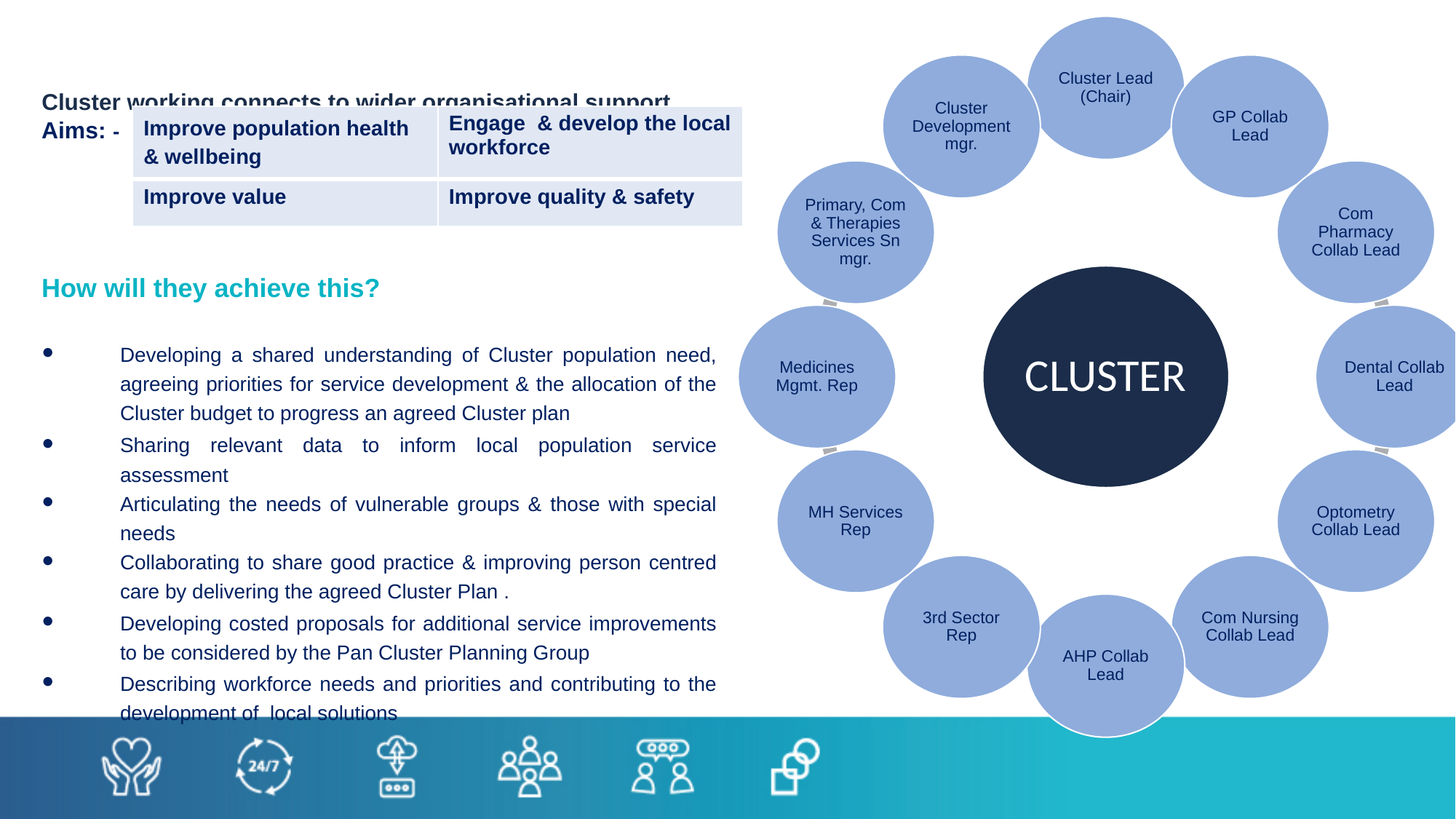

CLUSTER
Cluster Lead (Chair)
GP Collab Lead
Com Pharmacy Collab Lead
Dental Collab Lead
Optometry Collab Lead
Com Nursing Collab Lead
AHP Collab Lead
3rd Sector Rep
MH Services Rep
Medicines Mgmt. Rep
Primary, Com & Therapies Services Sn mgr.
Cluster Development mgr.
# Cluster working connects to wider organisational support
| Improve population health & wellbeing | Engage & develop the local workforce |
| --- | --- |
| Improve value | Improve quality & safety |
Aims: -

How will they achieve this?

Developing a shared understanding of Cluster population need, agreeing priorities for service development & the allocation of the Cluster budget to progress an agreed Cluster plan
Sharing relevant data to inform local population service assessment
Articulating the needs of vulnerable groups & those with special needs
Collaborating to share good practice & improving person centred care by delivering the agreed Cluster Plan .
Developing costed proposals for additional service improvements to be considered by the Pan Cluster Planning Group
Describing workforce needs and priorities and contributing to the development of  local solutions